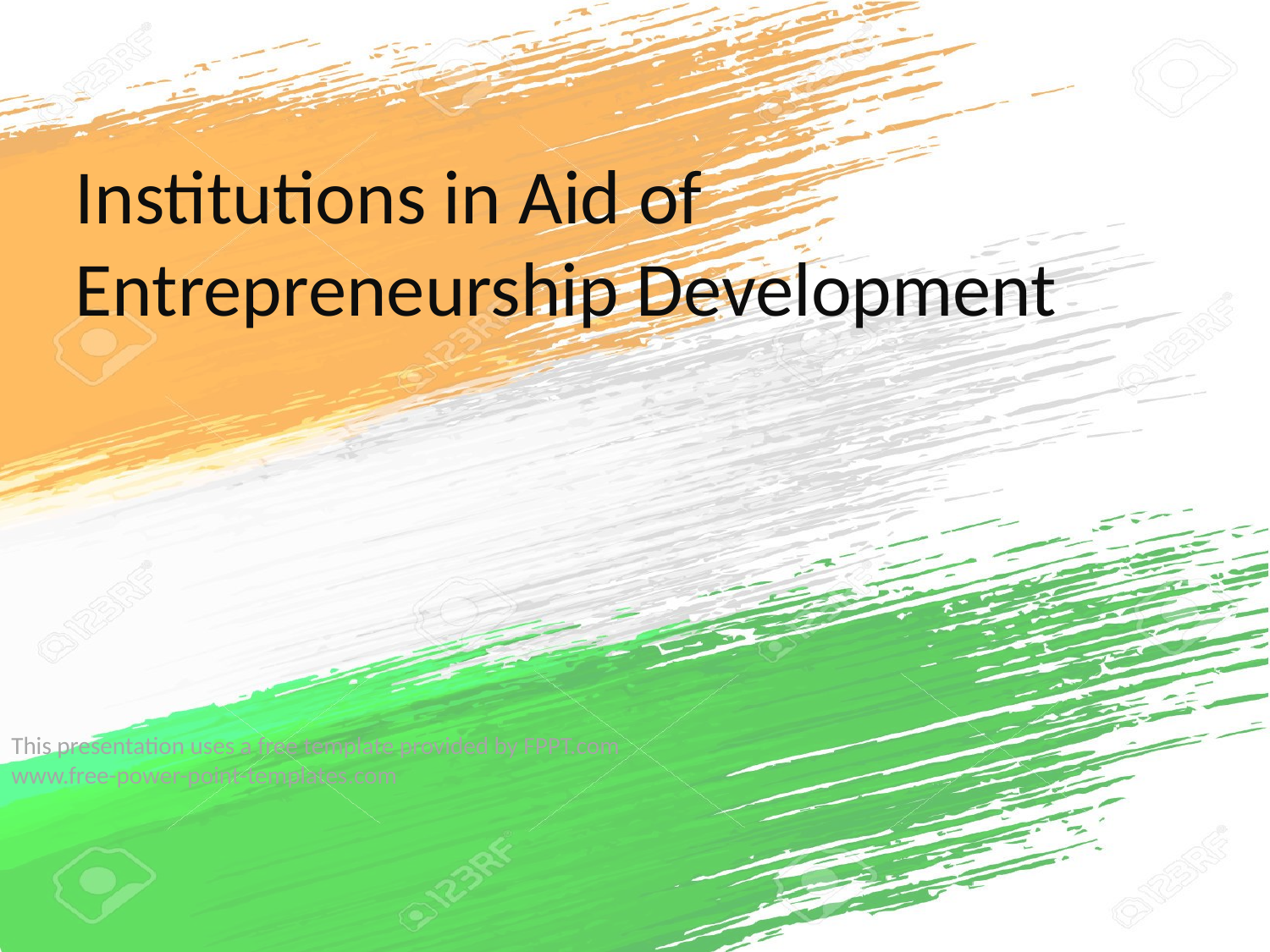

# Institutions in Aid of Entrepreneurship Development